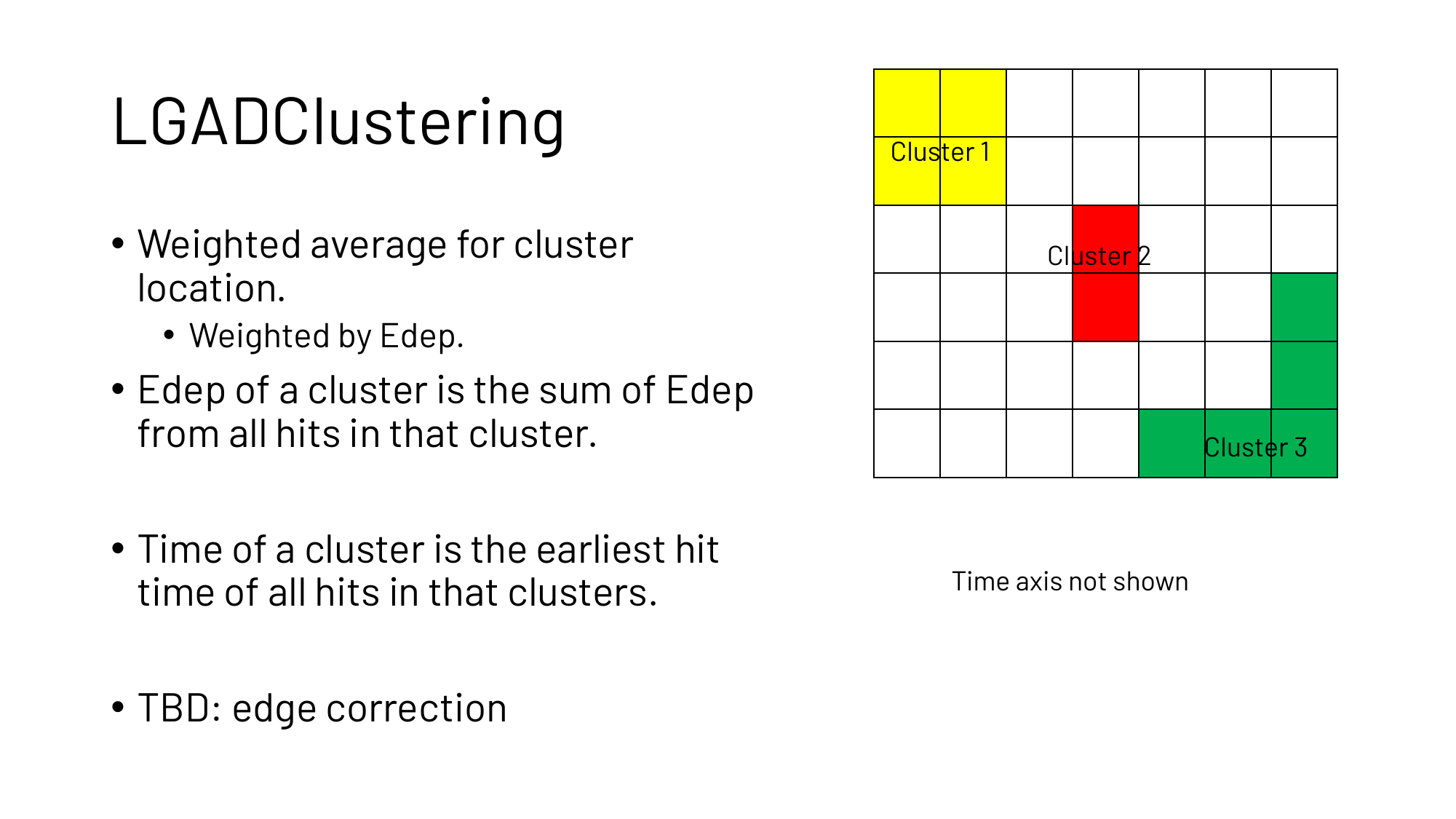

# LGADClustering
|  |  |  |  |  |  |  |
| --- | --- | --- | --- | --- | --- | --- |
|  |  |  |  |  |  |  |
|  |  |  |  |  |  |  |
|  |  |  |  |  |  |  |
|  |  |  |  |  |  |  |
|  |  |  |  |  |  |  |
Cluster 1
Weighted average for cluster location.
Weighted by Edep.
Edep of a cluster is the sum of Edep from all hits in that cluster.

Time of a cluster is the earliest hit time of all hits in that clusters.

TBD: edge correction

Cluster 2
Cluster 3
Time axis not shown